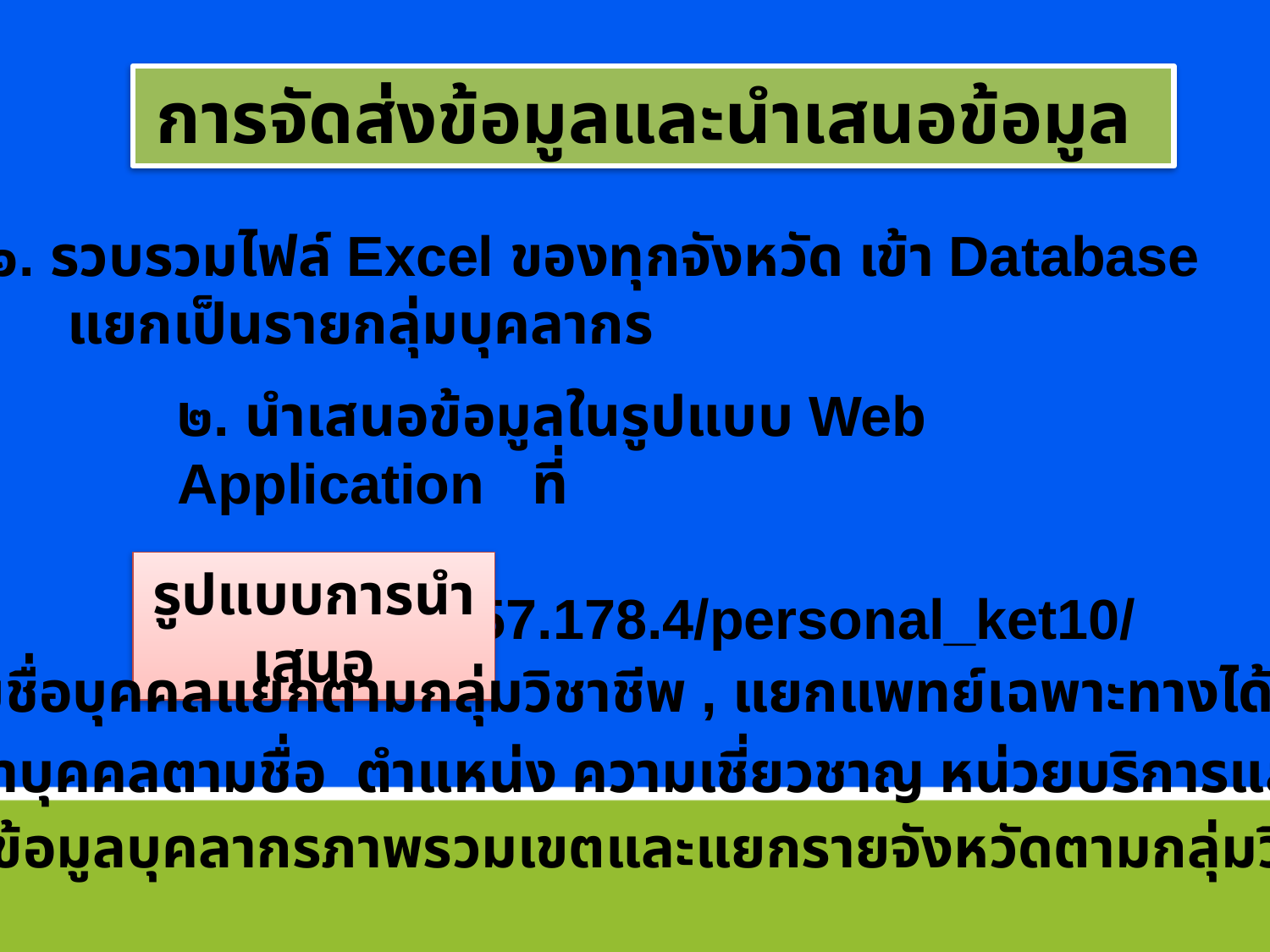

การจัดส่งข้อมูลและนำเสนอข้อมูล
๑. รวบรวมไฟล์ Excel ของทุกจังหวัด เข้า Database
     แยกเป็นรายกลุ่มบุคลากร
๒. นำเสนอข้อมูลในรูปแบบ Web Application   ที่
            http://203.157.178.4/personal_ket10/
รูปแบบการนำเสนอ
*  รายชื่อบุคคลแยกตามกลุ่มวิชาชีพ , แยกแพทย์เฉพาะทางได้
*  ค้นหาบุคคลตามชื่อ  ตำแหน่ง ความเชี่ยวชาญ หน่วยบริการและจังหวัด
*  สรุปข้อมูลบุคลากรภาพรวมเขตและแยกรายจังหวัดตามกลุ่มวิชาชีพ